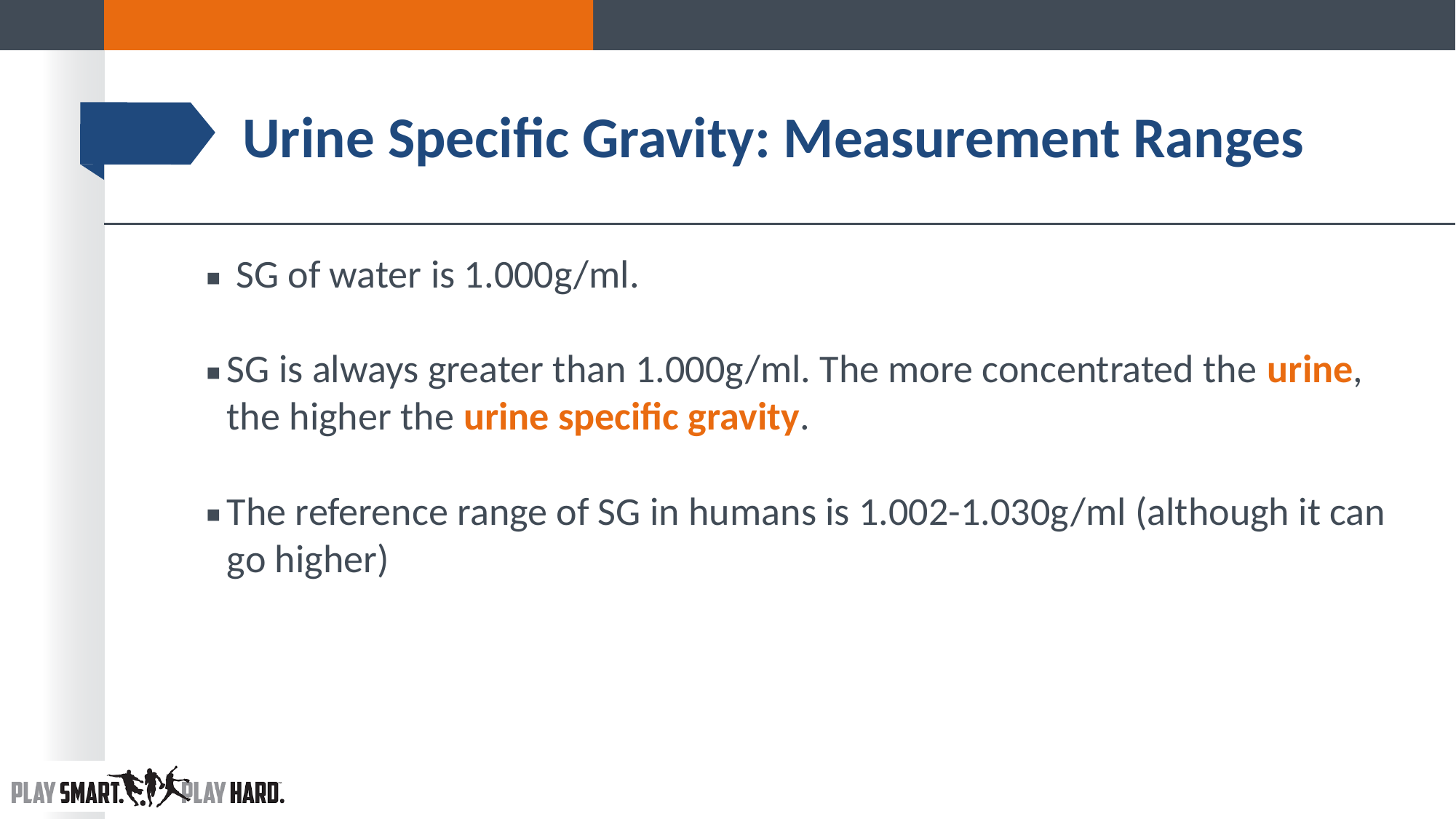

# Urine Specific Gravity: Measurement Ranges
 SG of water is 1.000g/ml.

SG is always greater than 1.000g/ml. The more concentrated the urine, the higher the urine specific gravity.

The reference range of SG in humans is 1.002-1.030g/ml (although it can go higher)